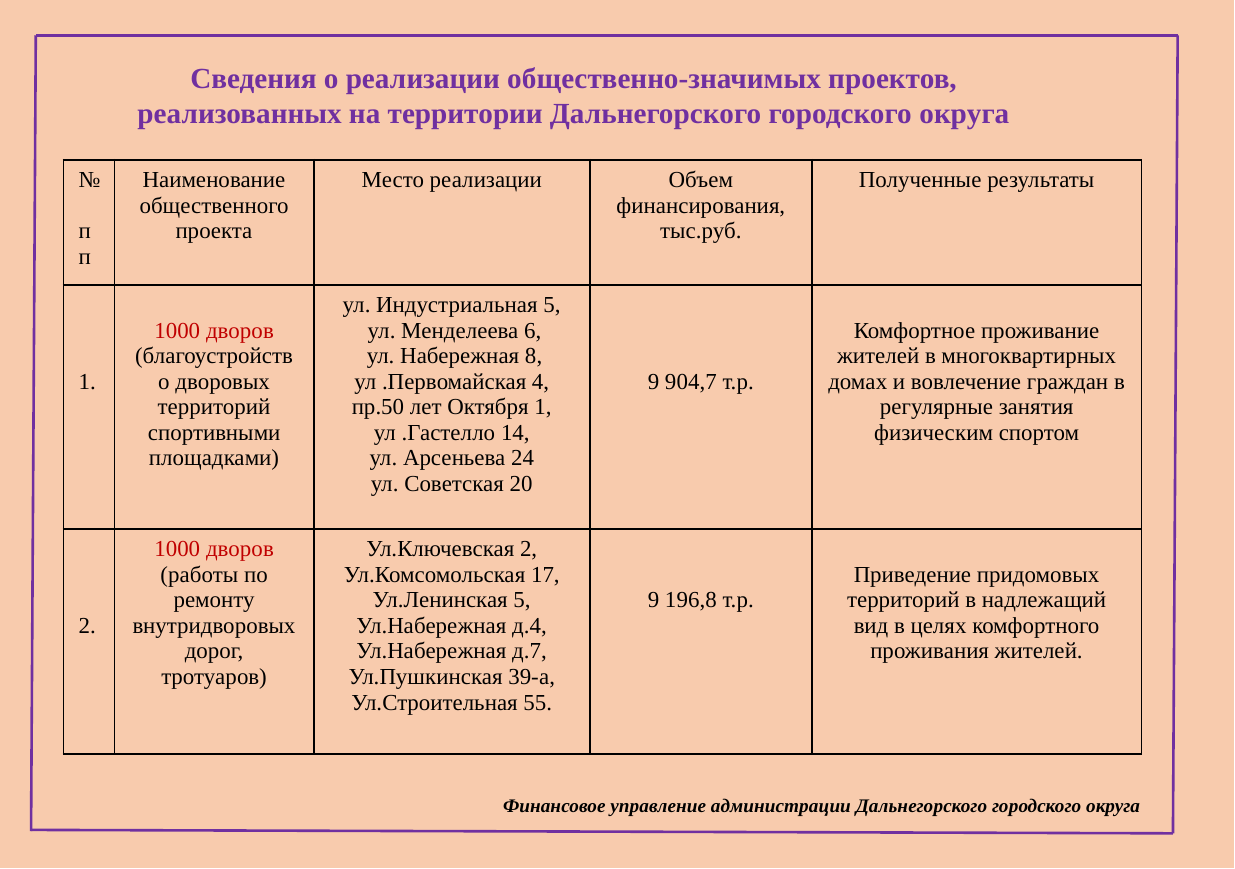

Сведения о реализации общественно-значимых проектов, реализованных на территории Дальнегорского городского округа
| № пп | Наименование общественного проекта | Место реализации | Объем финансирования, тыс.руб. | Полученные результаты |
| --- | --- | --- | --- | --- |
| 1. | 1000 дворов (благоустройство дворовых территорий спортивными площадками) | ул. Индустриальная 5, ул. Менделеева 6, ул. Набережная 8, ул .Первомайская 4, пр.50 лет Октября 1, ул .Гастелло 14, ул. Арсеньева 24 ул. Советская 20 | 9 904,7 т.р. | Комфортное проживание жителей в многоквартирных домах и вовлечение граждан в регулярные занятия физическим спортом |
| 2. | 1000 дворов (работы по ремонту внутридворовых дорог, тротуаров) | Ул.Ключевская 2, Ул.Комсомольская 17, Ул.Ленинская 5, Ул.Набережная д.4, Ул.Набережная д.7, Ул.Пушкинская 39-а, Ул.Строительная 55. | 9 196,8 т.р. | Приведение придомовых территорий в надлежащий вид в целях комфортного проживания жителей. |